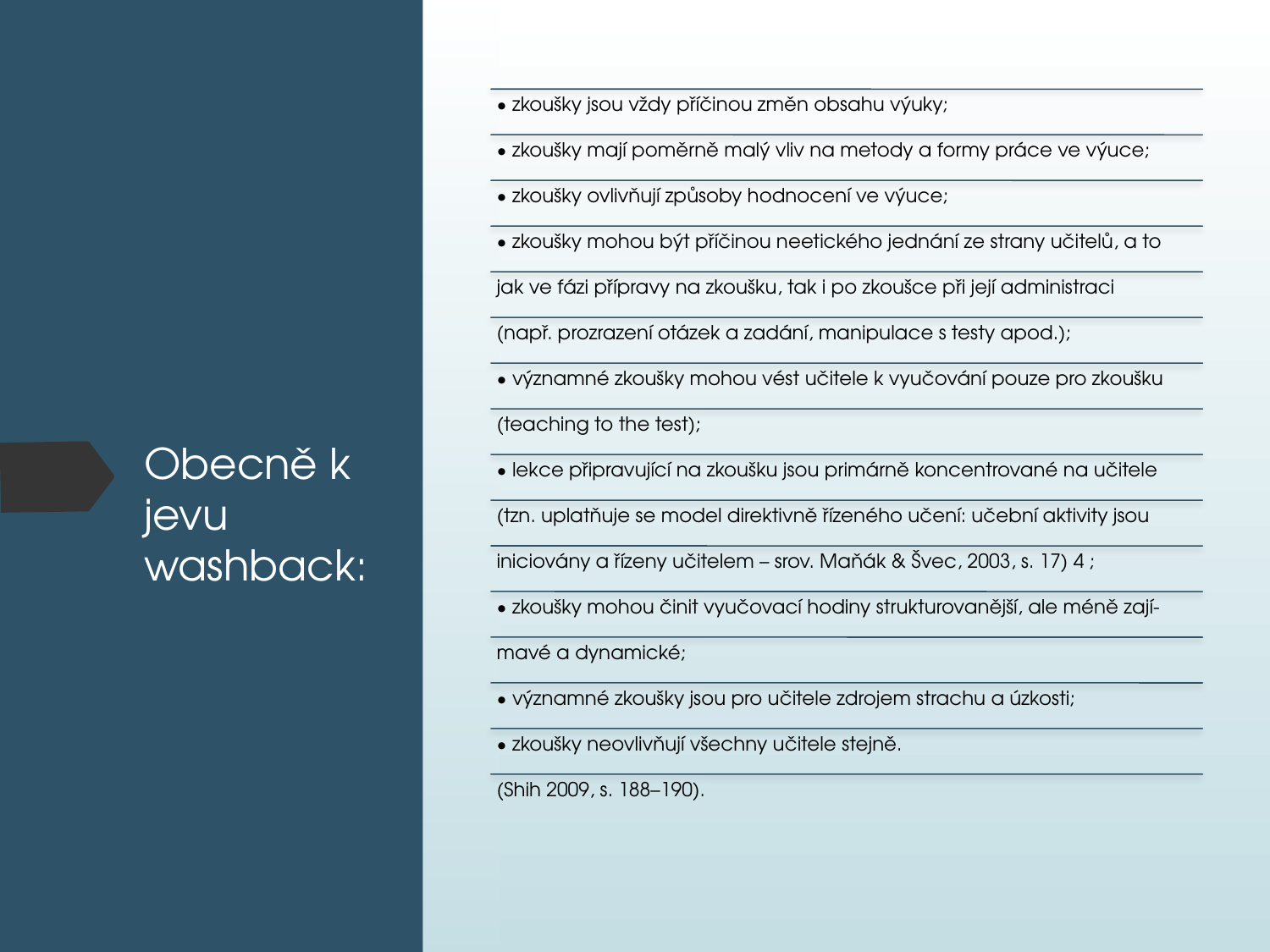

• zkoušky jsou vždy příčinou změn obsahu výuky;
• zkoušky mají poměrně malý vliv na metody a formy práce ve výuce;
• zkoušky ovlivňují způsoby hodnocení ve výuce;
• zkoušky mohou být příčinou neetického jednání ze strany učitelů, a to
jak ve fázi přípravy na zkoušku, tak i po zkoušce při její administraci
(např. prozrazení otázek a zadání, manipulace s testy apod.);
• významné zkoušky mohou vést učitele k vyučování pouze pro zkoušku
(teaching to the test);
• lekce připravující na zkoušku jsou primárně koncentrované na učitele
(tzn. uplatňuje se model direktivně řízeného učení: učební aktivity jsou
iniciovány a řízeny učitelem – srov. Maňák & Švec, 2003, s. 17) 4 ;
• zkoušky mohou činit vyučovací hodiny strukturovanější, ale méně zají-
mavé a dynamické;
• významné zkoušky jsou pro učitele zdrojem strachu a úzkosti;
• zkoušky neovlivňují všechny učitele stejně.
(Shih 2009, s. 188–190).
# Obecně k jevu washback: